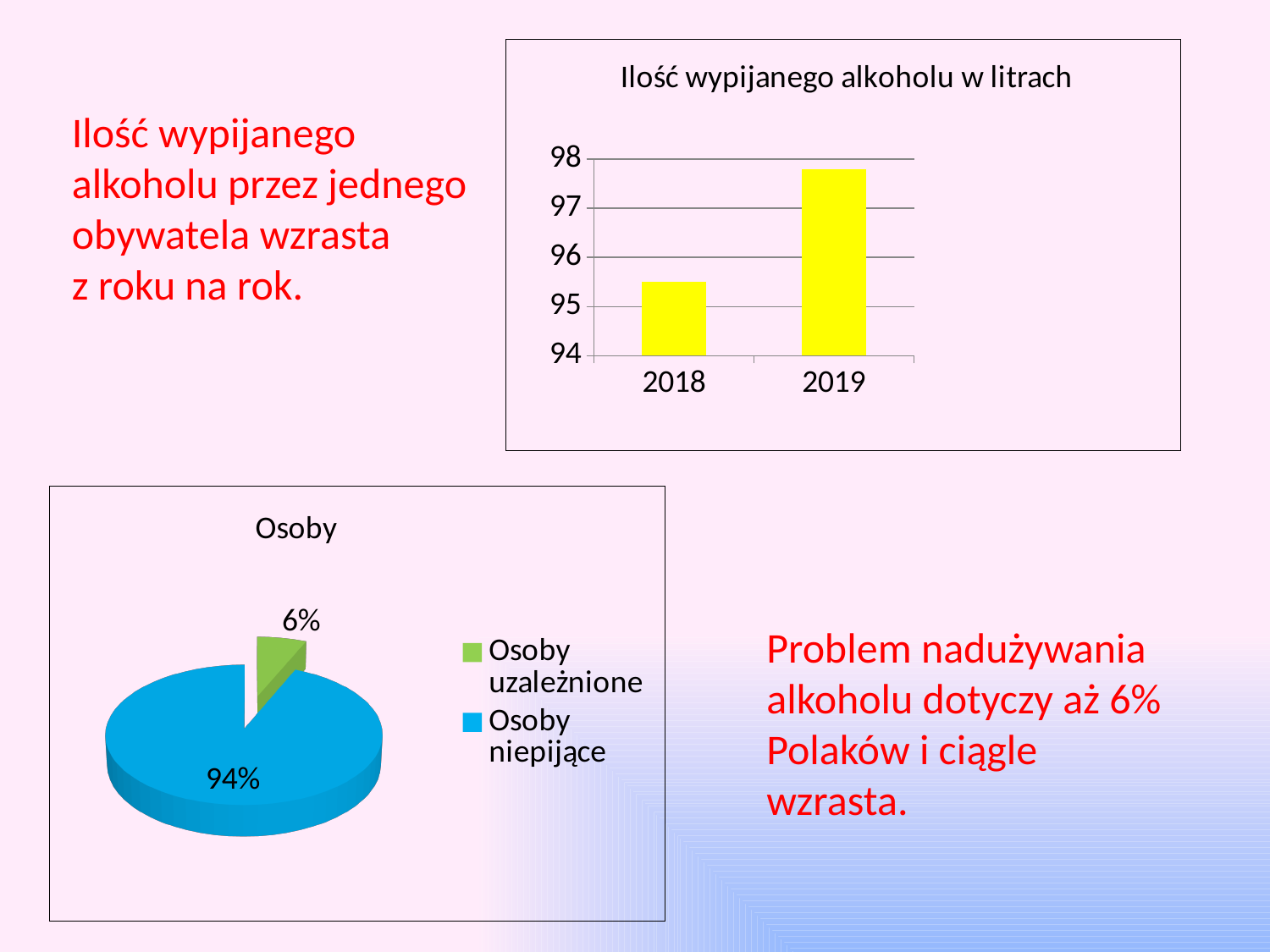

### Chart:  Ilość wypijanego alkoholu w litrach

| Category |  Ilość wypijanych alkoholi w litrach |
|---|---|
| 2018 | 95.5 |
| 2019 | 97.8 |
Ilość wypijanego alkoholu przez jednego obywatela wzrasta
z roku na rok.

[unsupported chart]

Problem nadużywania alkoholu dotyczy aż 6% Polaków i ciągle wzrasta.